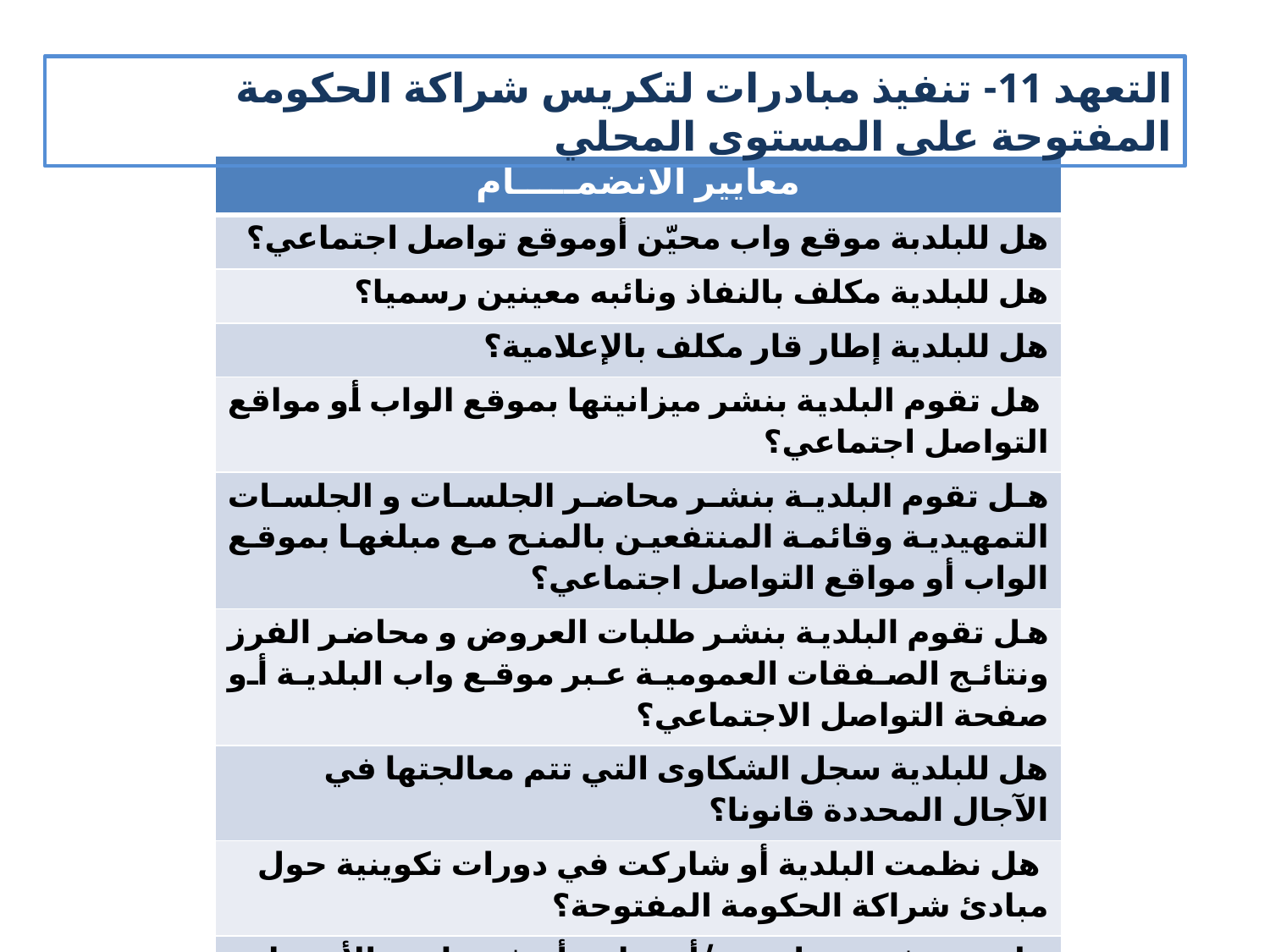

التعهد 11- تنفيذ مبادرات لتكريس شراكة الحكومة المفتوحة على المستوى المحلي
| معايير الانضمـــــام |
| --- |
| هل للبلدبة موقع واب محيّن أوموقع تواصل اجتماعي؟ |
| هل للبلدية مكلف بالنفاذ ونائبه معينين رسميا؟ |
| هل للبلدية إطار قار مكلف بالإعلامية؟ |
| هل تقوم البلدية بنشر ميزانيتها بموقع الواب أو مواقع التواصل اجتماعي؟ |
| هل تقوم البلدية بنشر محاضر الجلسات و الجلسات التمهيدية وقائمة المنتفعين بالمنح مع مبلغها بموقع الواب أو مواقع التواصل اجتماعي؟ |
| هل تقوم البلدية بنشر طلبات العروض و محاضر الفرز ونتائج الصفقات العمومية عبر موقع واب البلدية أو صفحة التواصل الاجتماعي؟ |
| هل للبلدية سجل الشكاوى التي تتم معالجتها في الآجال المحددة قانونا؟ |
| هل نظمت البلدية أو شاركت في دورات تكوينية حول مبادئ شراكة الحكومة المفتوحة؟ |
| هل تم تنفيذ مشاريع و/أو برامج أو غيرها من الأنشطة والاعمال التي تهمّ العمل البلدي بالتعاون مع المجتمع المدني؟ |
| هل قام المسؤولين المنتخبين بالبلدية بالتصريح بالمكاسب؟ |